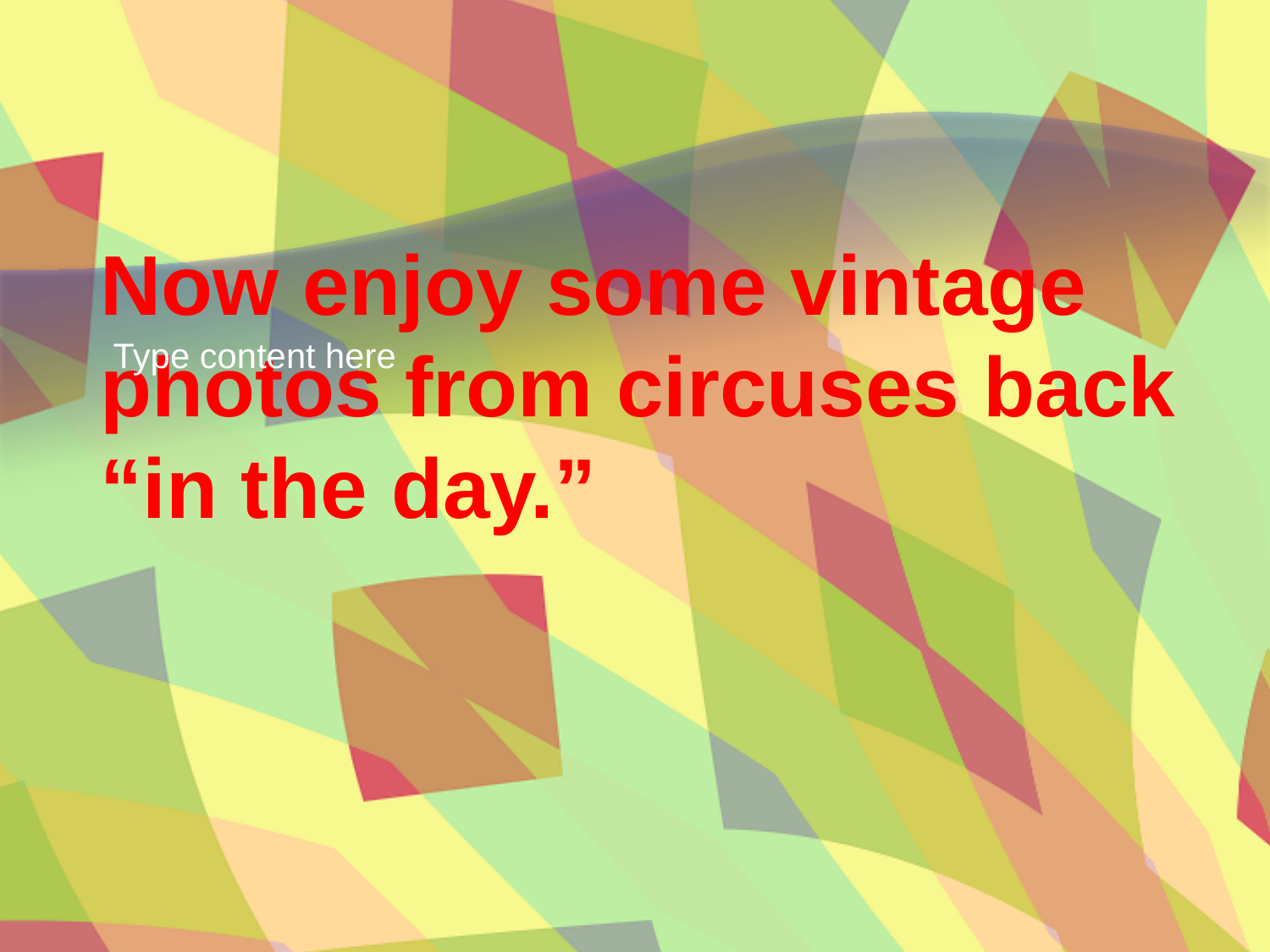

# Now enjoy some vintage photos from circuses back “in the day.”
Type content here